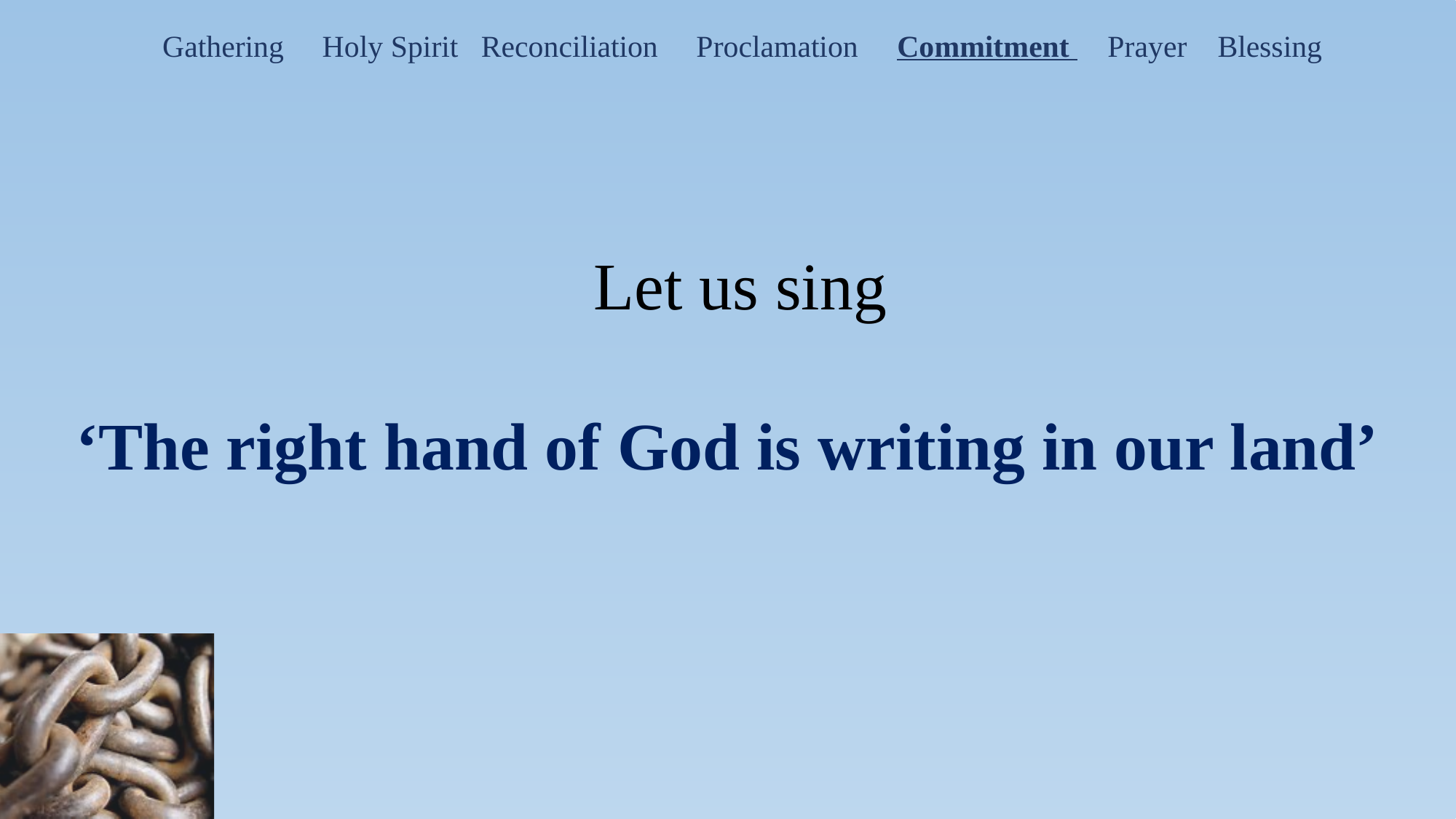

Gathering     Holy Spirit   Reconciliation     Proclamation     Commitment     Prayer    Blessing

Let us sing

‘The right hand of God is writing in our land’